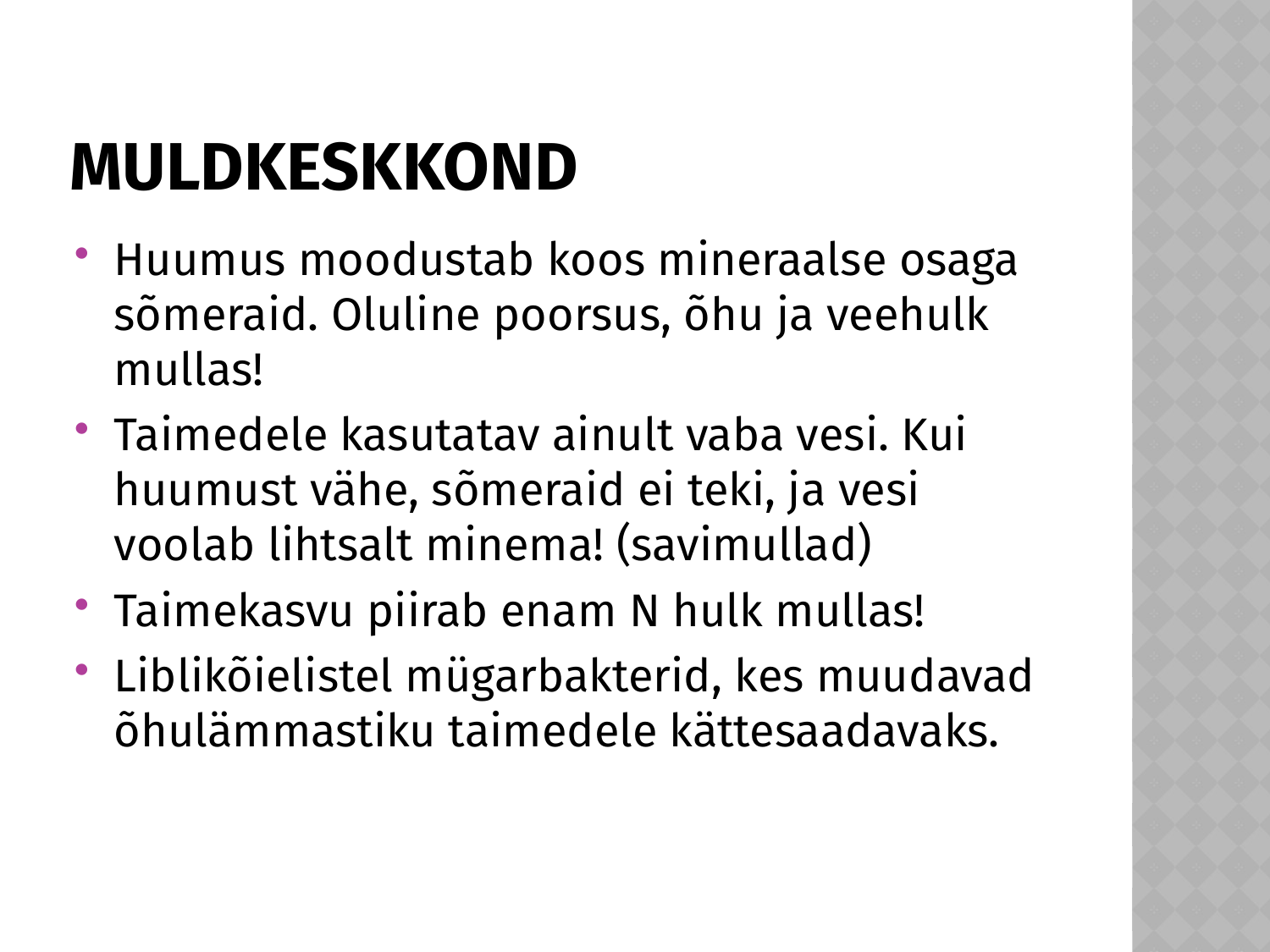

# Muldkeskkond
Huumus moodustab koos mineraalse osaga sõmeraid. Oluline poorsus, õhu ja veehulk mullas!
Taimedele kasutatav ainult vaba vesi. Kui huumust vähe, sõmeraid ei teki, ja vesi voolab lihtsalt minema! (savimullad)
Taimekasvu piirab enam N hulk mullas!
Liblikõielistel mügarbakterid, kes muudavad õhulämmastiku taimedele kättesaadavaks.